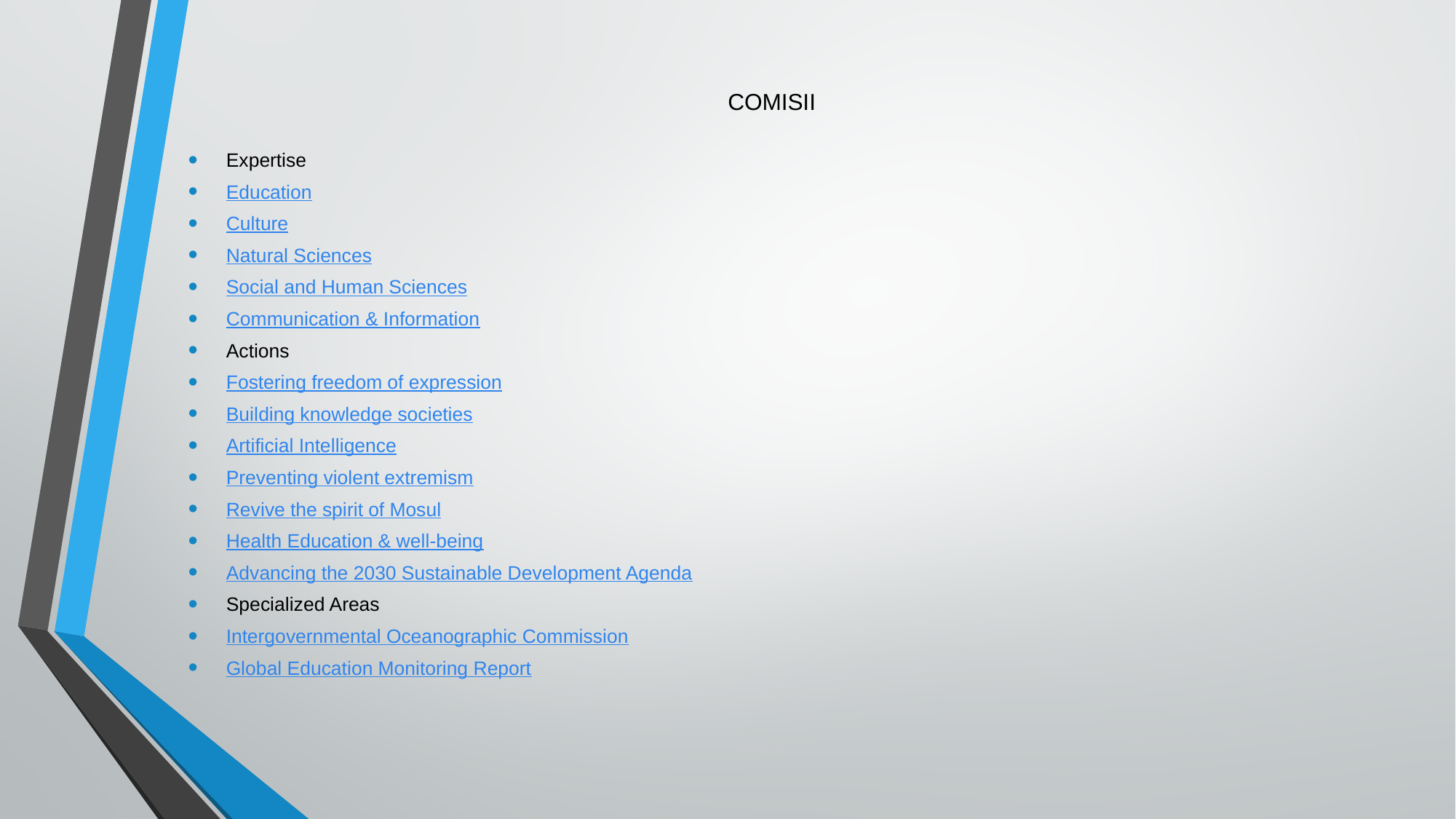

# COMISII
Expertise
Education
Culture
Natural Sciences
Social and Human Sciences
Communication & Information
Actions
Fostering freedom of expression
Building knowledge societies
Artificial Intelligence
Preventing violent extremism
Revive the spirit of Mosul
Health Education & well-being
Advancing the 2030 Sustainable Development Agenda
Specialized Areas
Intergovernmental Oceanographic Commission
Global Education Monitoring Report